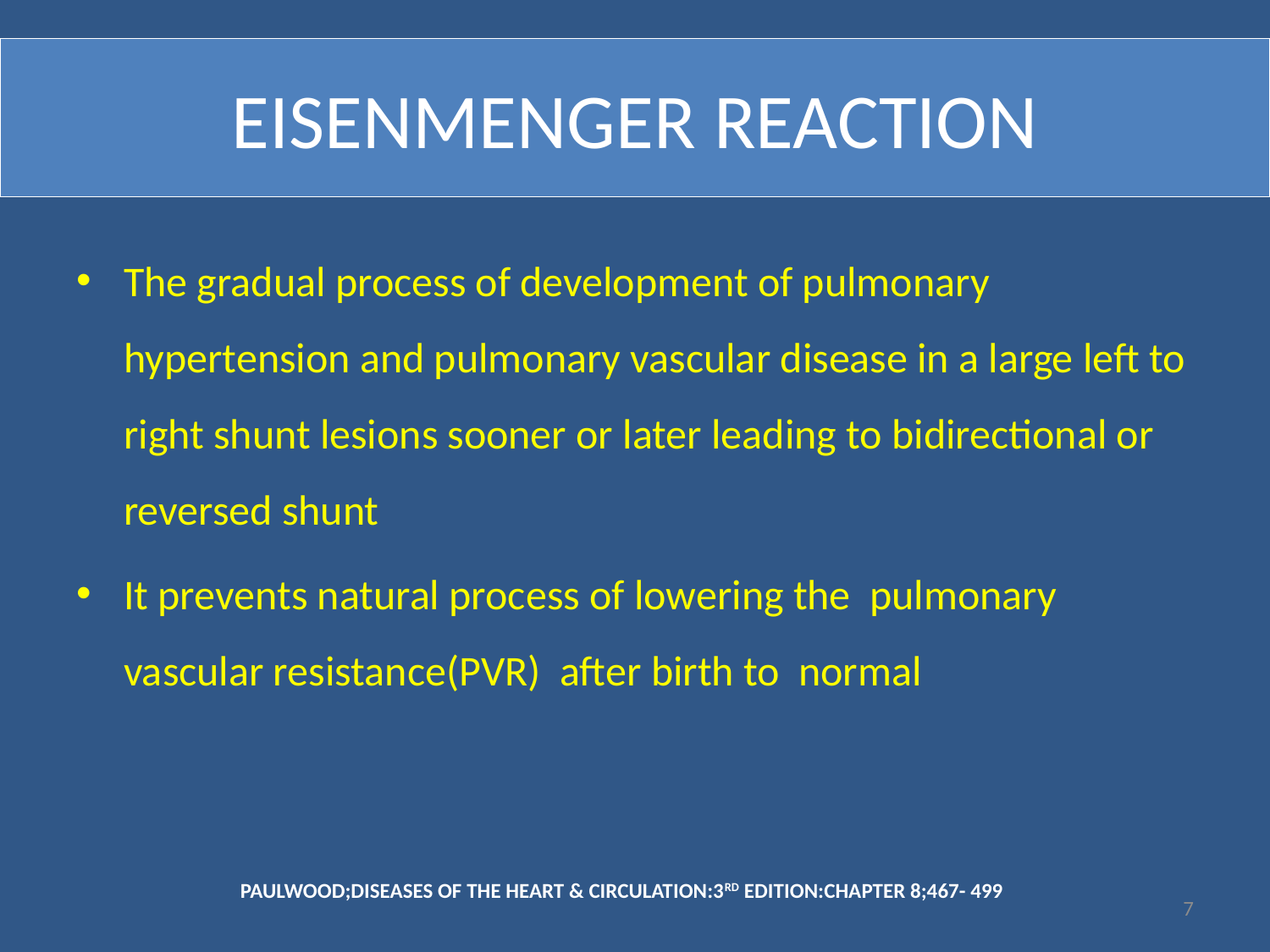

# EISENMENGER REACTION
The gradual process of development of pulmonary hypertension and pulmonary vascular disease in a large left to right shunt lesions sooner or later leading to bidirectional or reversed shunt
It prevents natural process of lowering the  pulmonary vascular resistance(PVR)  after birth to  normal
PAULWOOD;DISEASES OF THE HEART & CIRCULATION:3RD EDITION:CHAPTER 8;467- 499
7